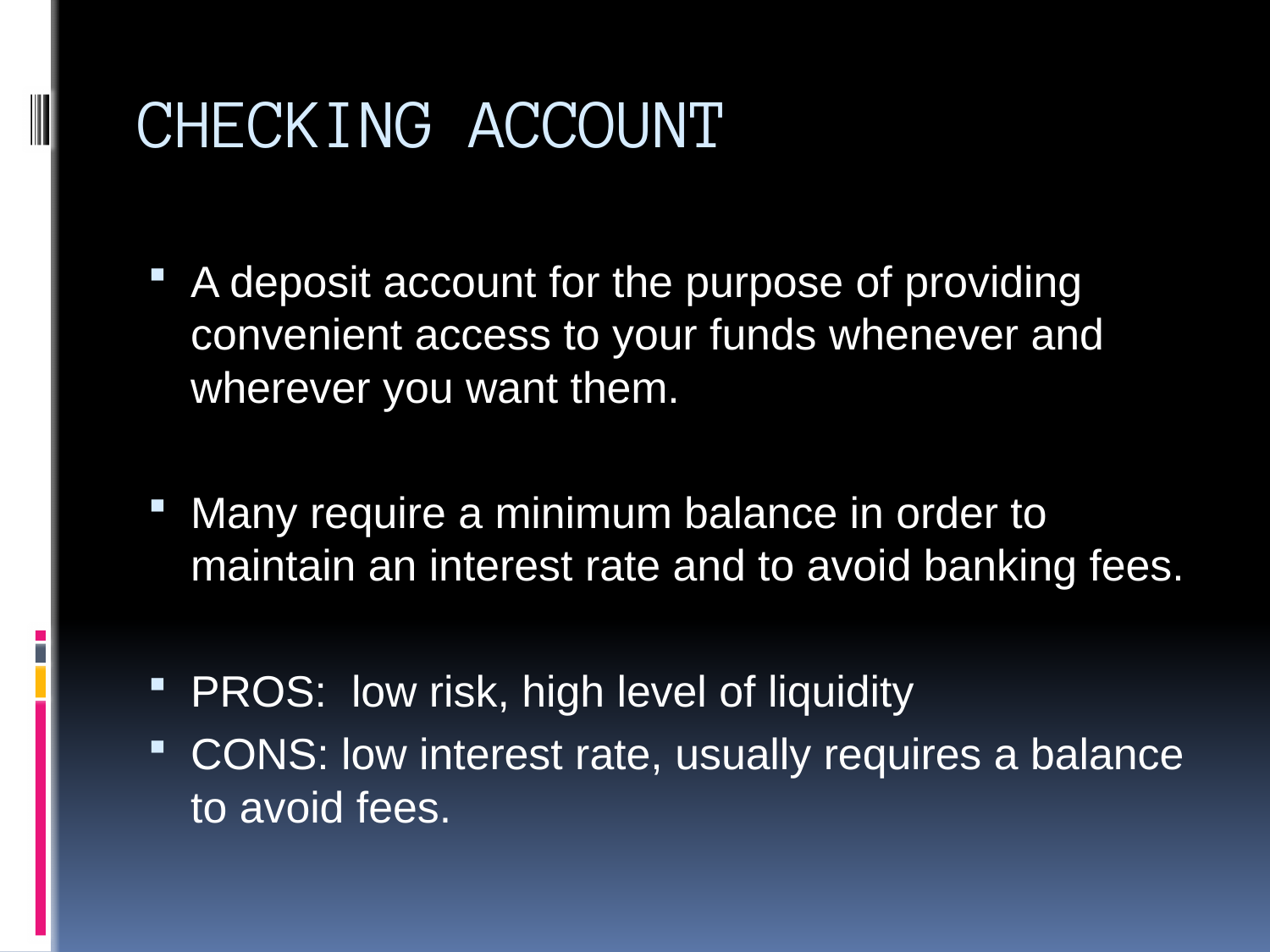

# CHECKING ACCOUNT
A deposit account for the purpose of providing convenient access to your funds whenever and wherever you want them.

Many require a minimum balance in order to maintain an interest rate and to avoid banking fees.

PROS:  low risk, high level of liquidity
CONS: low interest rate, usually requires a balance to avoid fees.